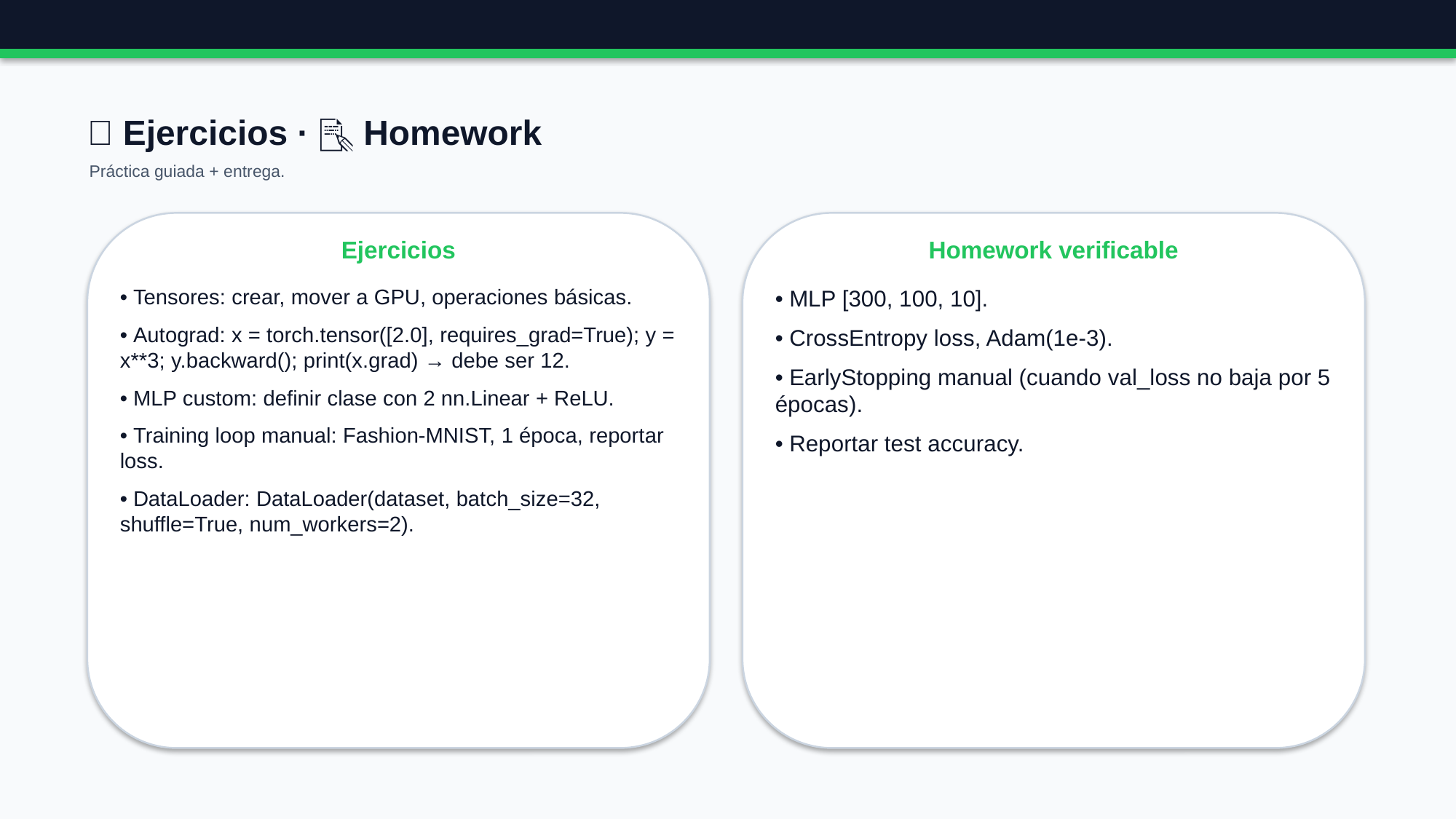

🧪 Ejercicios · 📝 Homework
Práctica guiada + entrega.

Ejercicios
Homework verificable
• Tensores: crear, mover a GPU, operaciones básicas.
• Autograd: x = torch.tensor([2.0], requires_grad=True); y = x**3; y.backward(); print(x.grad) → debe ser 12.
• MLP custom: definir clase con 2 nn.Linear + ReLU.
• Training loop manual: Fashion-MNIST, 1 época, reportar loss.
• DataLoader: DataLoader(dataset, batch_size=32, shuffle=True, num_workers=2).
• MLP [300, 100, 10].
• CrossEntropy loss, Adam(1e-3).
• EarlyStopping manual (cuando val_loss no baja por 5 épocas).
• Reportar test accuracy.